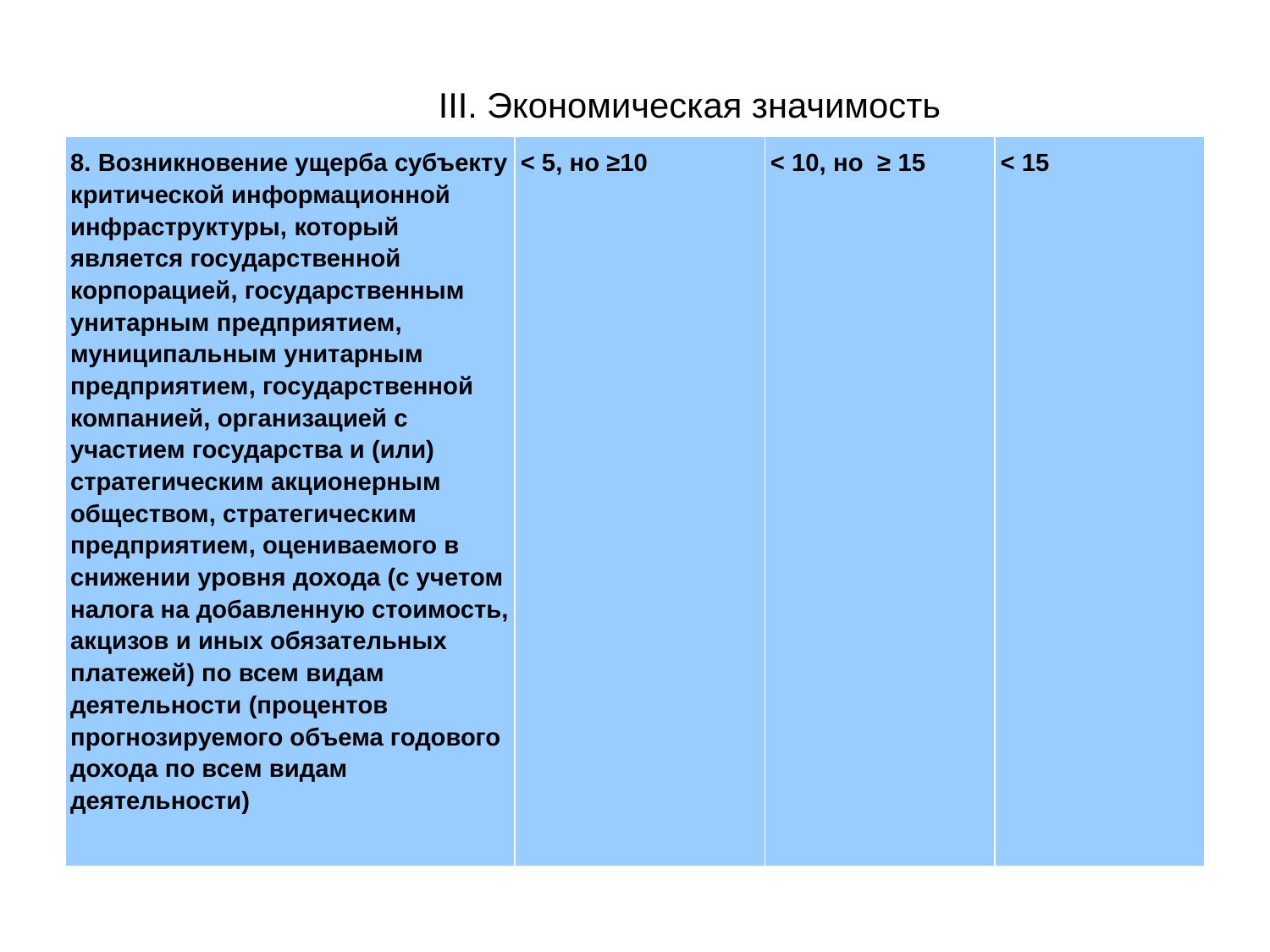

III. Экономическая значимость

| 8. Возникновение ущерба субъекту критической информационной инфраструктуры, который является государственной корпорацией, государственным унитарным предприятием, муниципальным унитарным предприятием, государственной компанией, организацией с участием государства и (или) стратегическим акционерным обществом, стратегическим предприятием, оцениваемого в снижении уровня дохода (с учетом налога на добавленную стоимость, акцизов и иных обязательных платежей) по всем видам деятельности (процентов прогнозируемого объема годового дохода по всем видам деятельности) | < 5, но ≥10 | < 10, но ≥ 15 | < 15 |
| --- | --- | --- | --- |